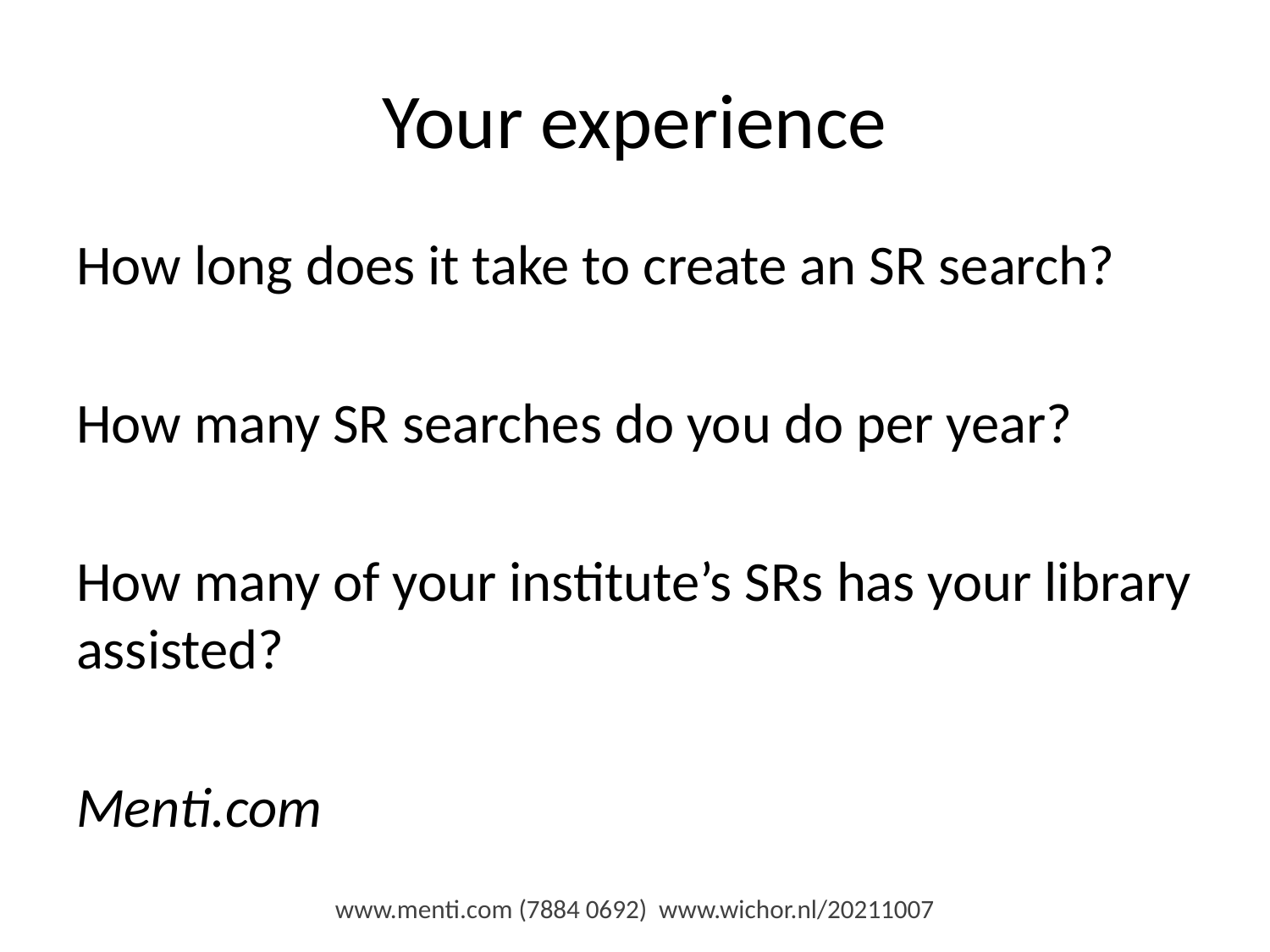

# Your experience
How long does it take to create an SR search?

How many SR searches do you do per year?

How many of your institute’s SRs has your library assisted?

Menti.com
www.menti.com (7884 0692)  www.wichor.nl/20211007